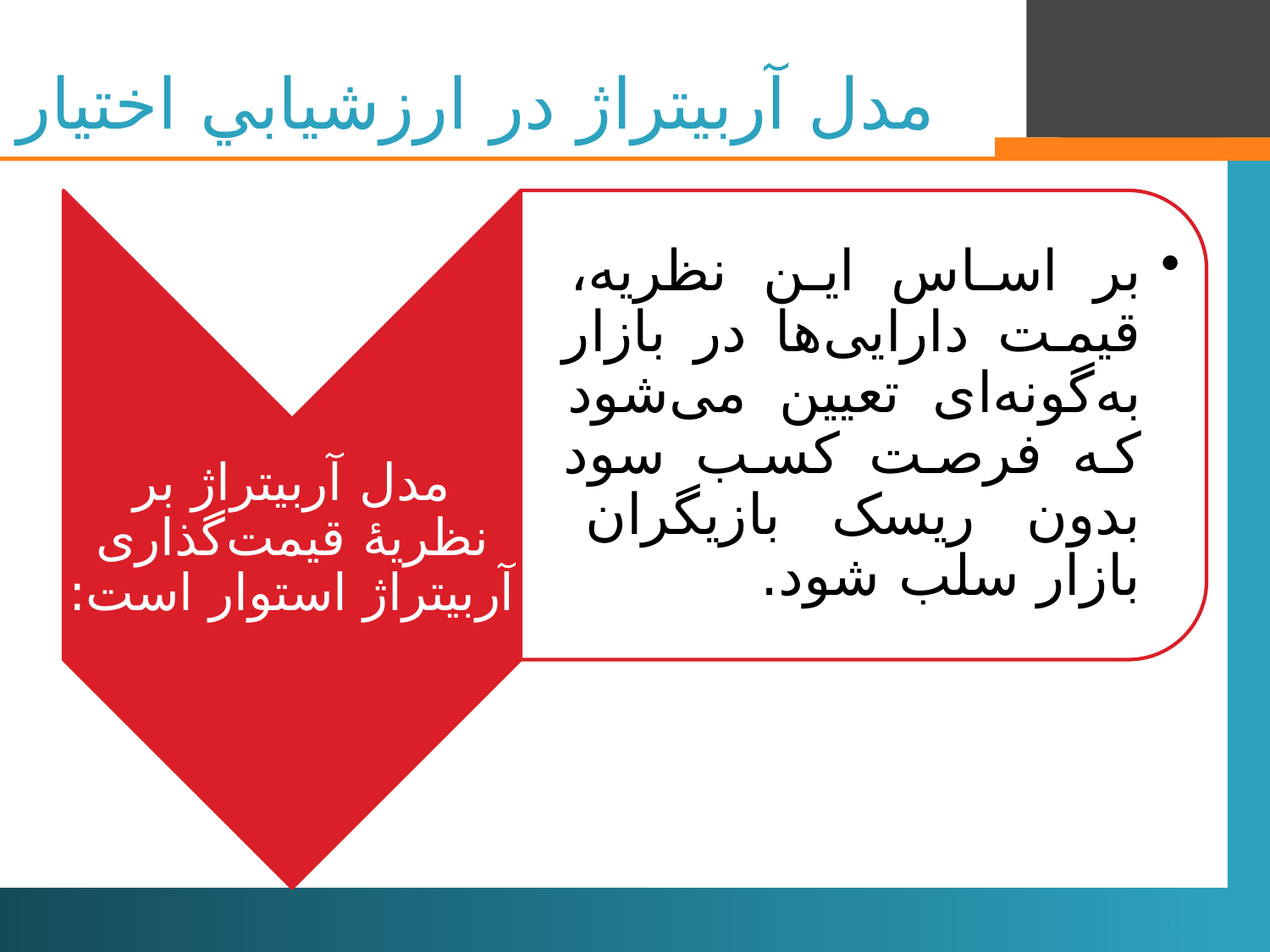

# مدل آربيتراژ در ارزشيابي اختيار
مدل آربیتراژ بر نظریۀ قیمت‌گذاری آربیتراژ استوار است:
بر اساس این نظریه، قیمت دارایی‌ها در بازار به‌گونه‌ای تعیین می‌شود که فرصت کسب سود بدون ریسک بازیگران بازار سلب شود.
14